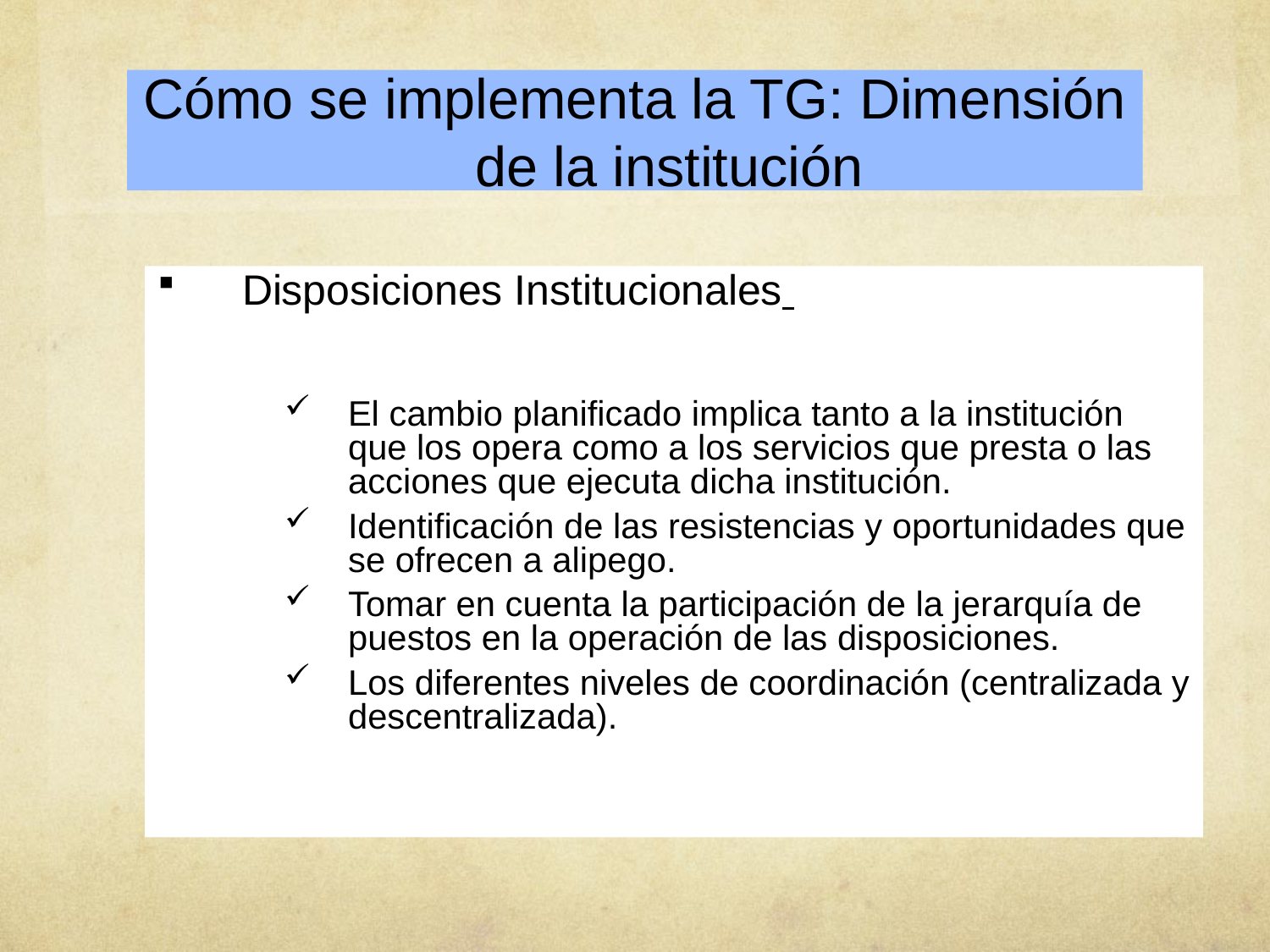

# Cómo se implementa la TG: Dimensión de la institución
Disposiciones Institucionales

El cambio planificado implica tanto a la institución que los opera como a los servicios que presta o las acciones que ejecuta dicha institución.
Identificación de las resistencias y oportunidades que se ofrecen a alipego.
Tomar en cuenta la participación de la jerarquía de puestos en la operación de las disposiciones.
Los diferentes niveles de coordinación (centralizada y descentralizada).